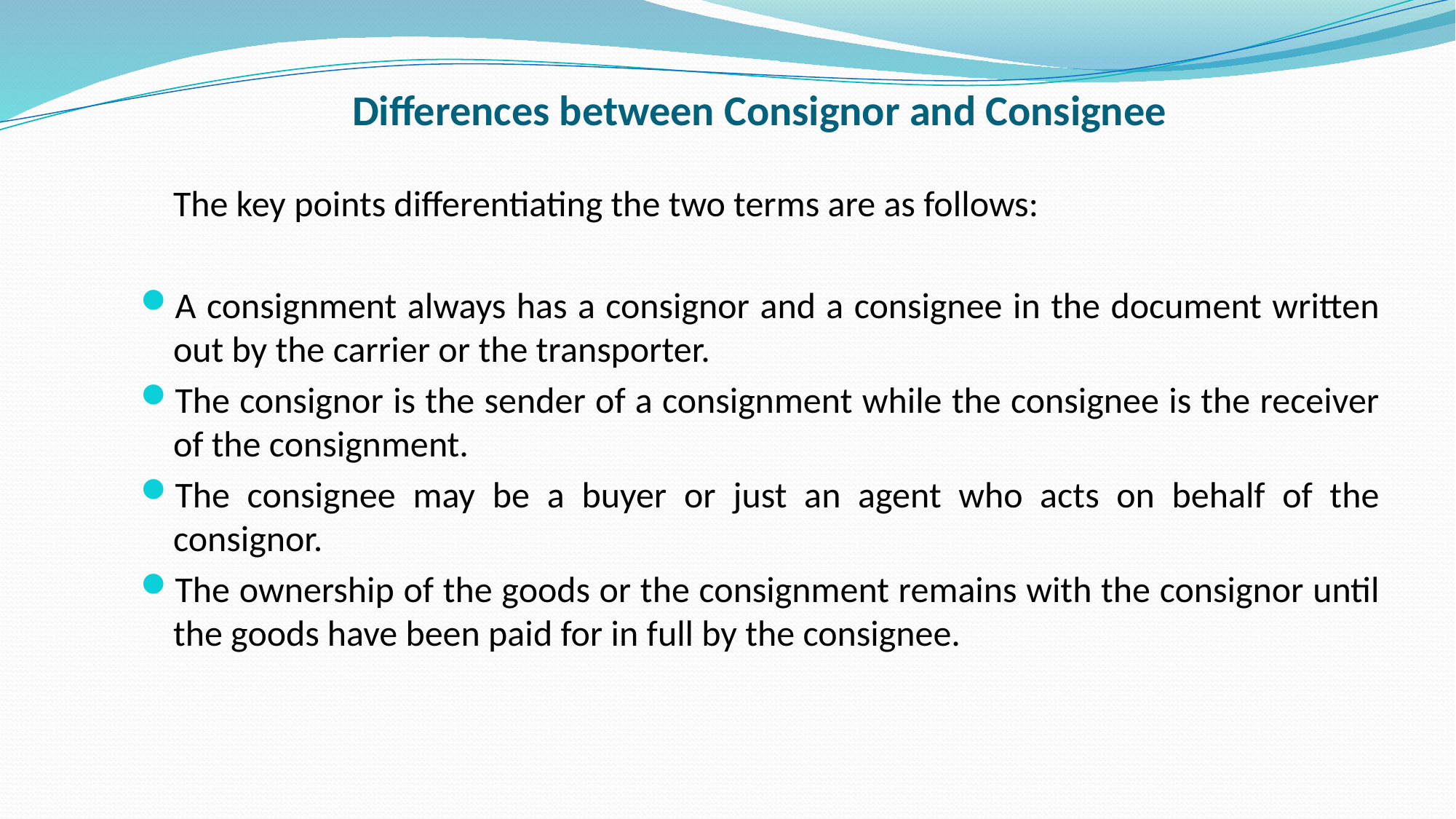

# Differences between Consignor and Consignee
	The key points differentiating the two terms are as follows:

A consignment always has a consignor and a consignee in the document written out by the carrier or the transporter.
The consignor is the sender of a consignment while the consignee is the receiver of the consignment.
The consignee may be a buyer or just an agent who acts on behalf of the consignor.
The ownership of the goods or the consignment remains with the consignor until the goods have been paid for in full by the consignee.